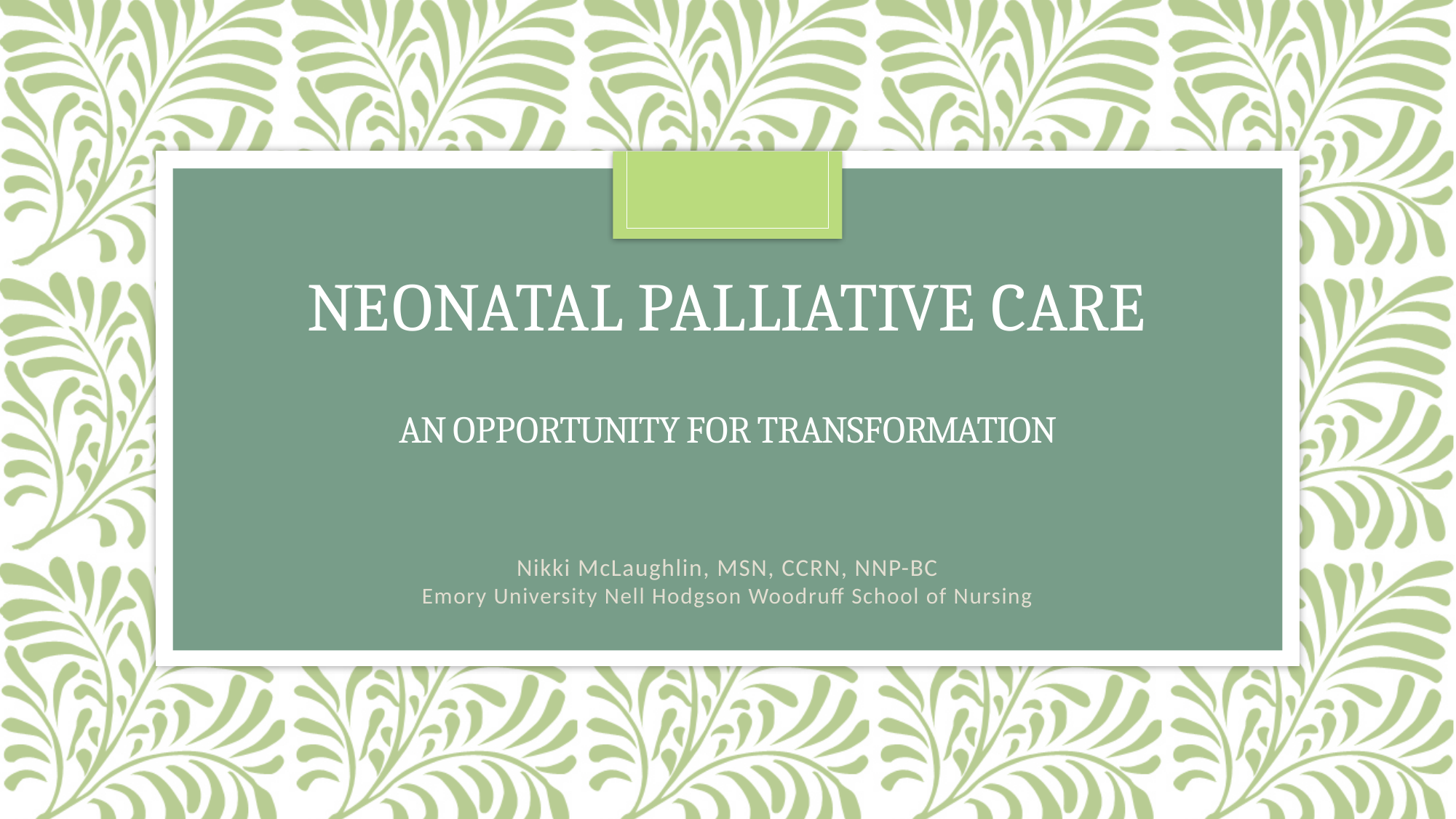

# Neonatal Palliative Care An Opportunity for Transformation
Nikki McLaughlin, MSN, CCRN, NNP-BC
Emory University Nell Hodgson Woodruff School of Nursing